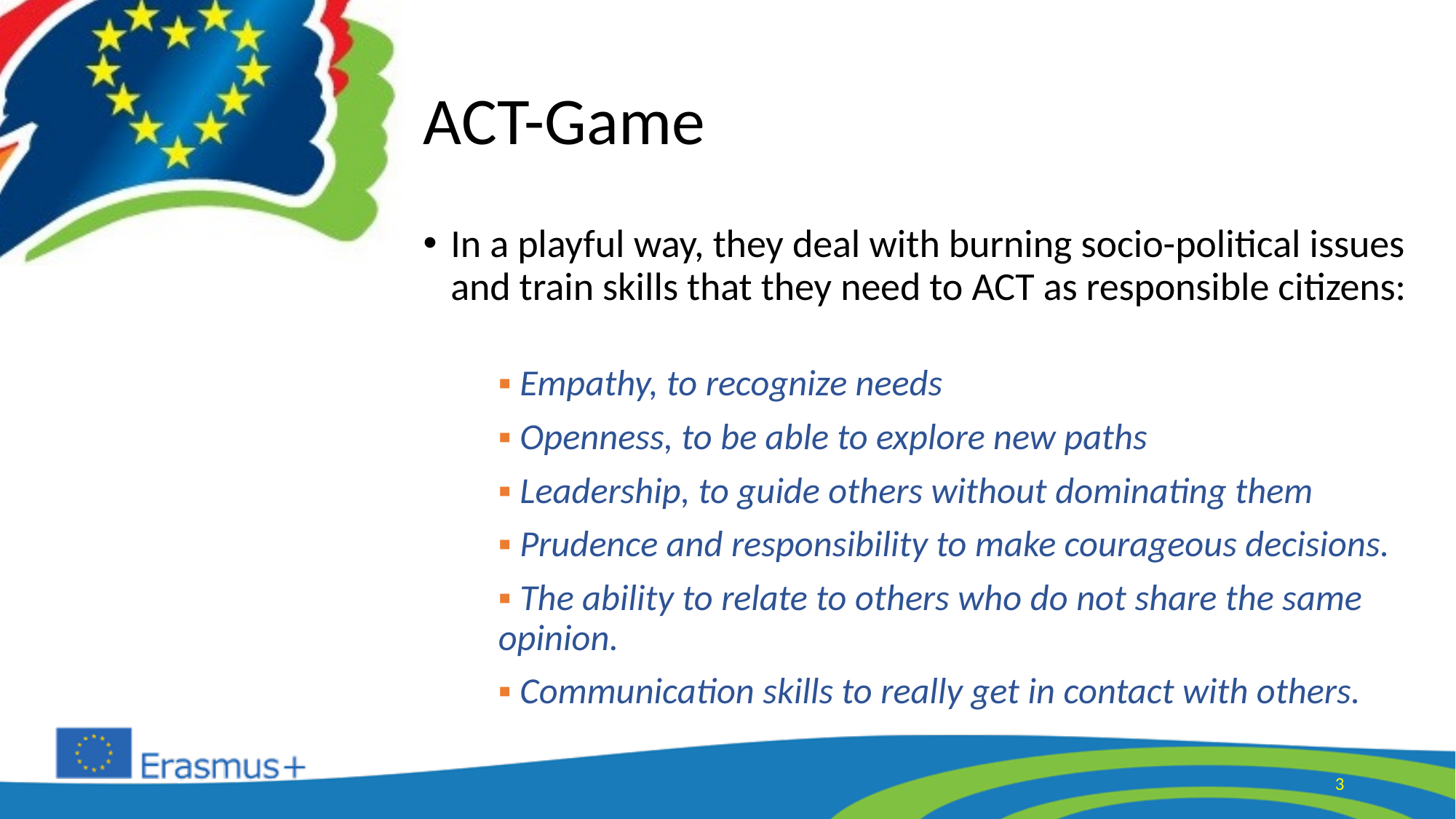

# ACT-Game
In a playful way, they deal with burning socio-political issues and train skills that they need to ACT as responsible citizens:

▪ Empathy, to recognize needs
▪ Openness, to be able to explore new paths
▪ Leadership, to guide others without dominating them
▪ Prudence and responsibility to make courageous decisions.
▪ The ability to relate to others who do not share the same opinion.
▪ Communication skills to really get in contact with others.

3